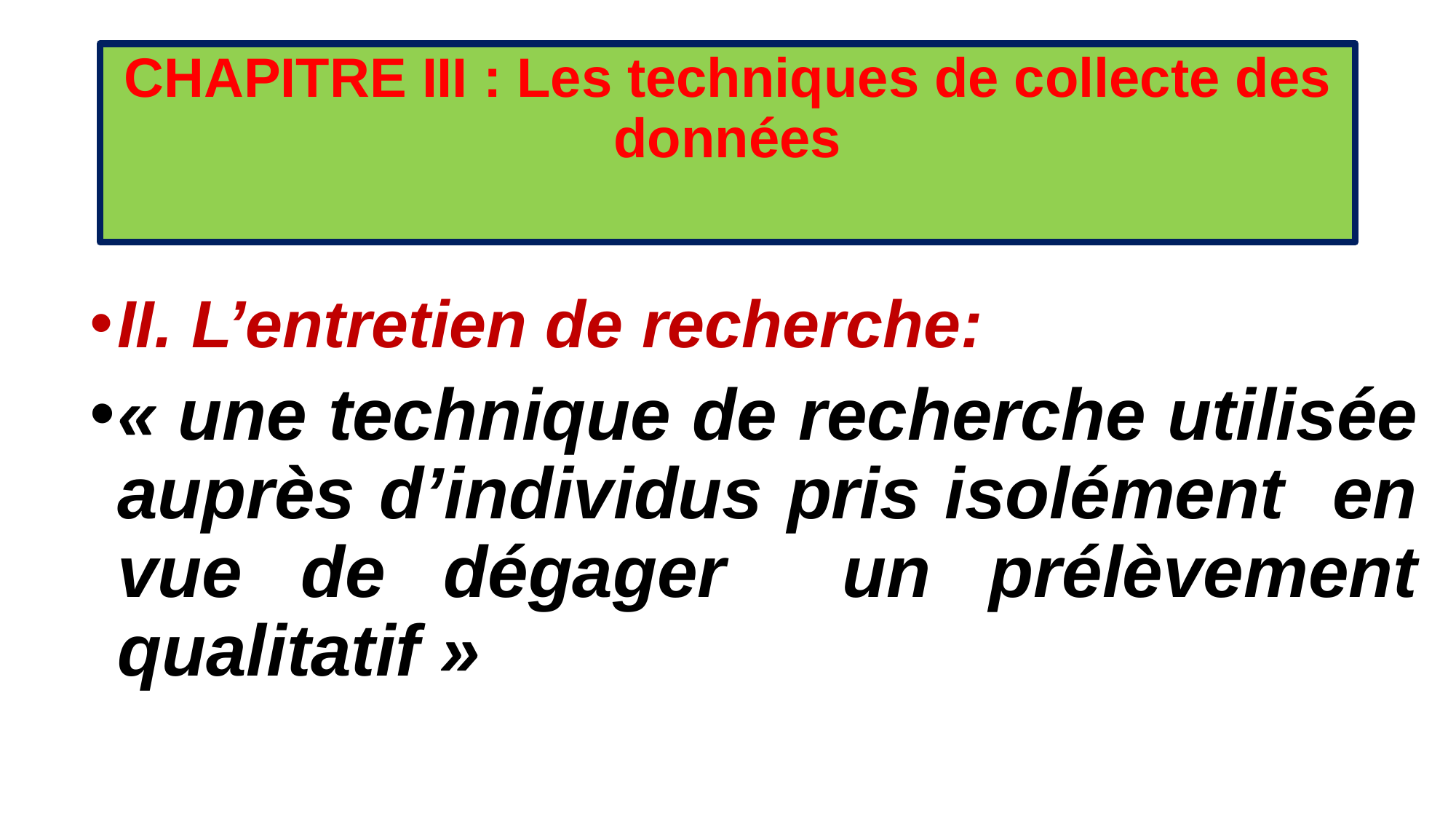

# CHAPITRE III : Les techniques de collecte des données
II. L’entretien de recherche:
« une technique de recherche utilisée auprès d’individus pris isolément  en vue de dégager  un prélèvement qualitatif »